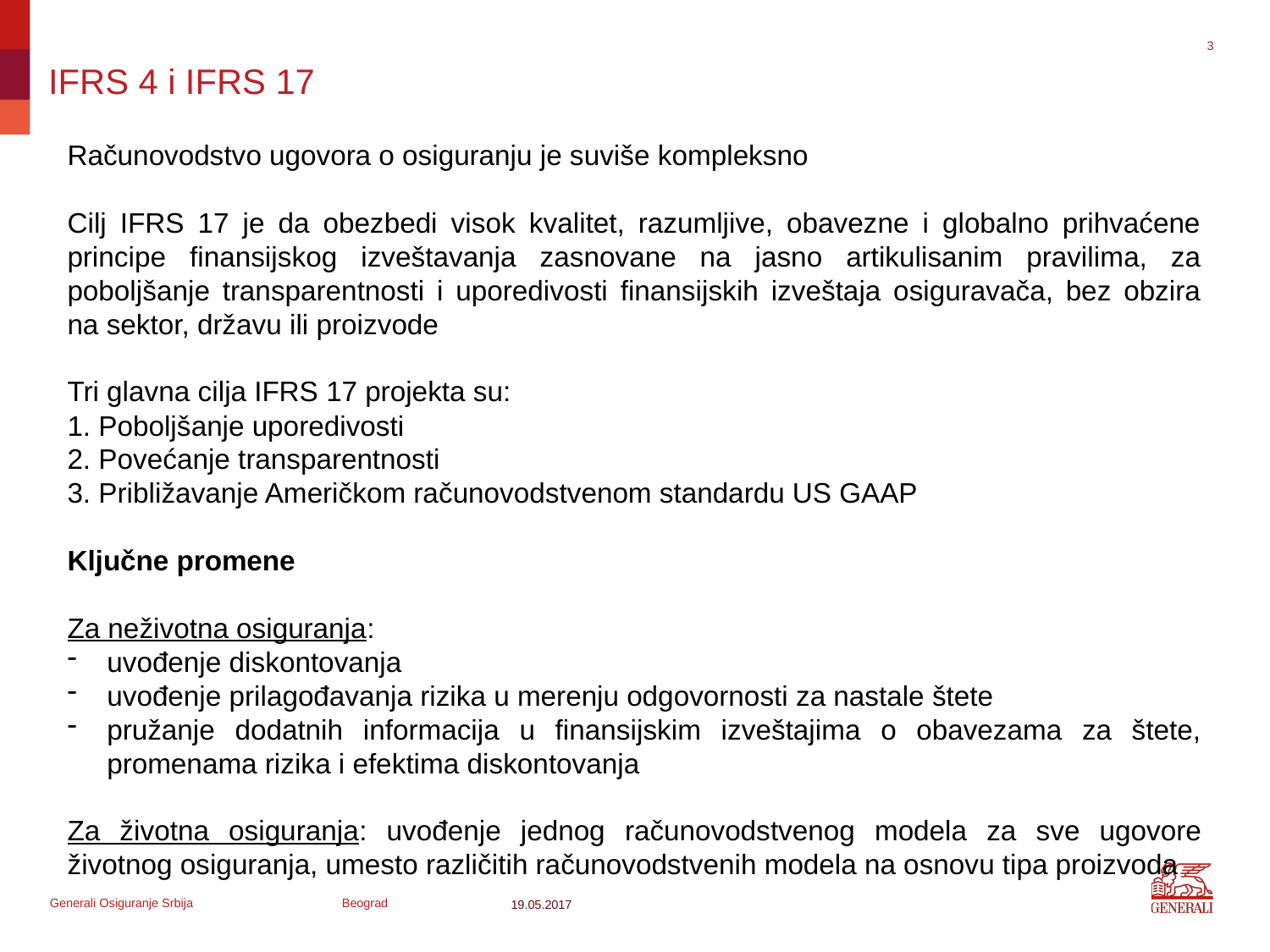

3
# IFRS 4 i IFRS 17
Računovodstvo ugovora o osiguranju je suviše kompleksno

Cilj IFRS 17 je da obezbedi visok kvalitet, razumljive, obavezne i globalno prihvaćene principe finansijskog izveštavanja zasnovane na jasno artikulisanim pravilima, za poboljšanje transparentnosti i uporedivosti finansijskih izveštaja osiguravača, bez obzira na sektor, državu ili proizvode

Tri glavna cilja IFRS 17 projekta su:
1. Poboljšanje uporedivosti
2. Povećanje transparentnosti
3. Približavanje Američkom računovodstvenom standardu US GAAP

Ključne promene

Za neživotna osiguranja:
uvođenje diskontovanja
uvođenje prilagođavanja rizika u merenju odgovornosti za nastale štete
pružanje dodatnih informacija u finansijskim izveštajima o obavezama za štete, promenama rizika i efektima diskontovanja

Za životna osiguranja: uvođenje jednog računovodstvenog modela za sve ugovore životnog osiguranja, umesto različitih računovodstvenih modela na osnovu tipa proizvoda
19.05.2017